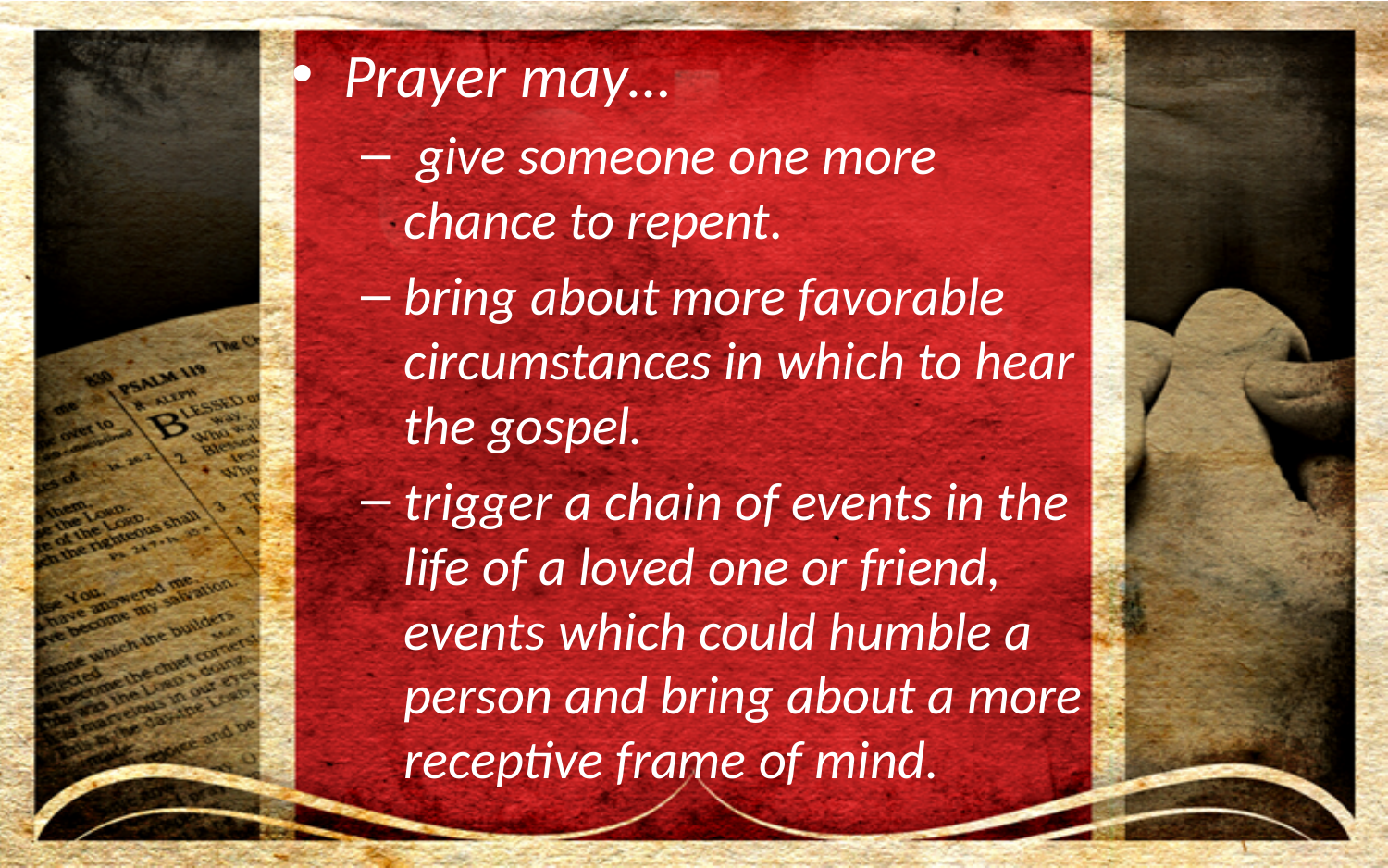

Prayer may…
 give someone one more chance to repent.
bring about more favorable circumstances in which to hear the gospel.
trigger a chain of events in the life of a loved one or friend, events which could humble a person and bring about a more receptive frame of mind.